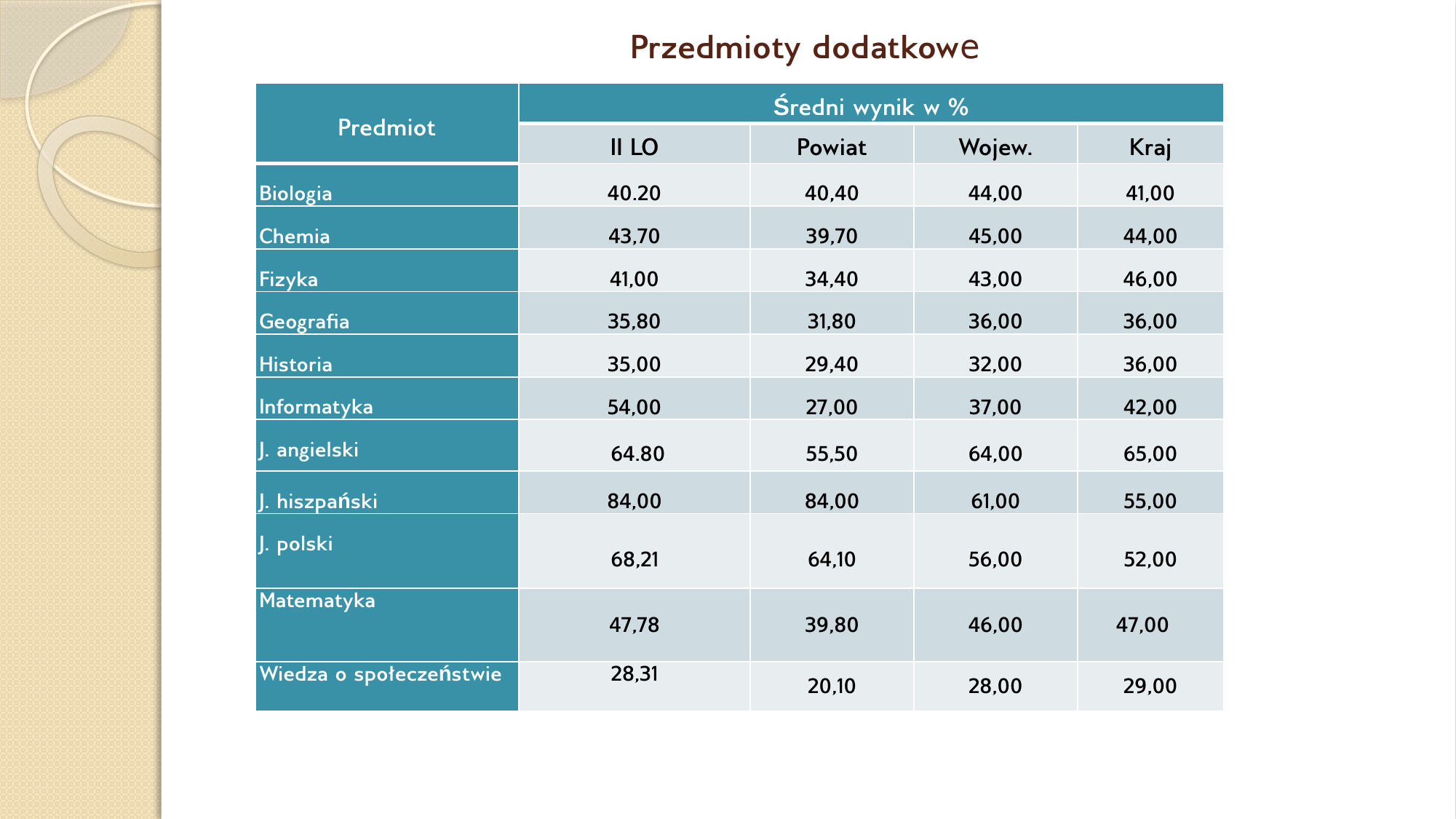

# Przedmioty dodatkowe
| Predmiot | Średni wynik w % |  |  |  |
| --- | --- | --- | --- | --- |
|  | II LO | Powiat | Wojew. | Kraj |
| Biologia | 40.20 | 40,40 | 44,00 | 41,00 |
| Chemia | 43,70 | 39,70 | 45,00 | 44,00 |
| Fizyka | 41,00 | 34,40 | 43,00 | 46,00 |
| Geografia | 35,80 | 31,80 | 36,00 | 36,00 |
| Historia | 35,00 | 29,40 | 32,00 | 36,00 |
| Informatyka | 54,00 | 27,00 | 37,00 | 42,00 |
| J. angielski | 64.80 | 55,50 | 64,00 | 65,00 |
| J. hiszpański | 84,00 | 84,00 | 61,00 | 55,00 |
| J. polski | 68,21 | 64,10 | 56,00 | 52,00 |
| Matematyka | 47,78 | 39,80 | 46,00 | 47,00 |
| Wiedza o społeczeństwie | 28,31 | 20,10 | 28,00 | 29,00 |